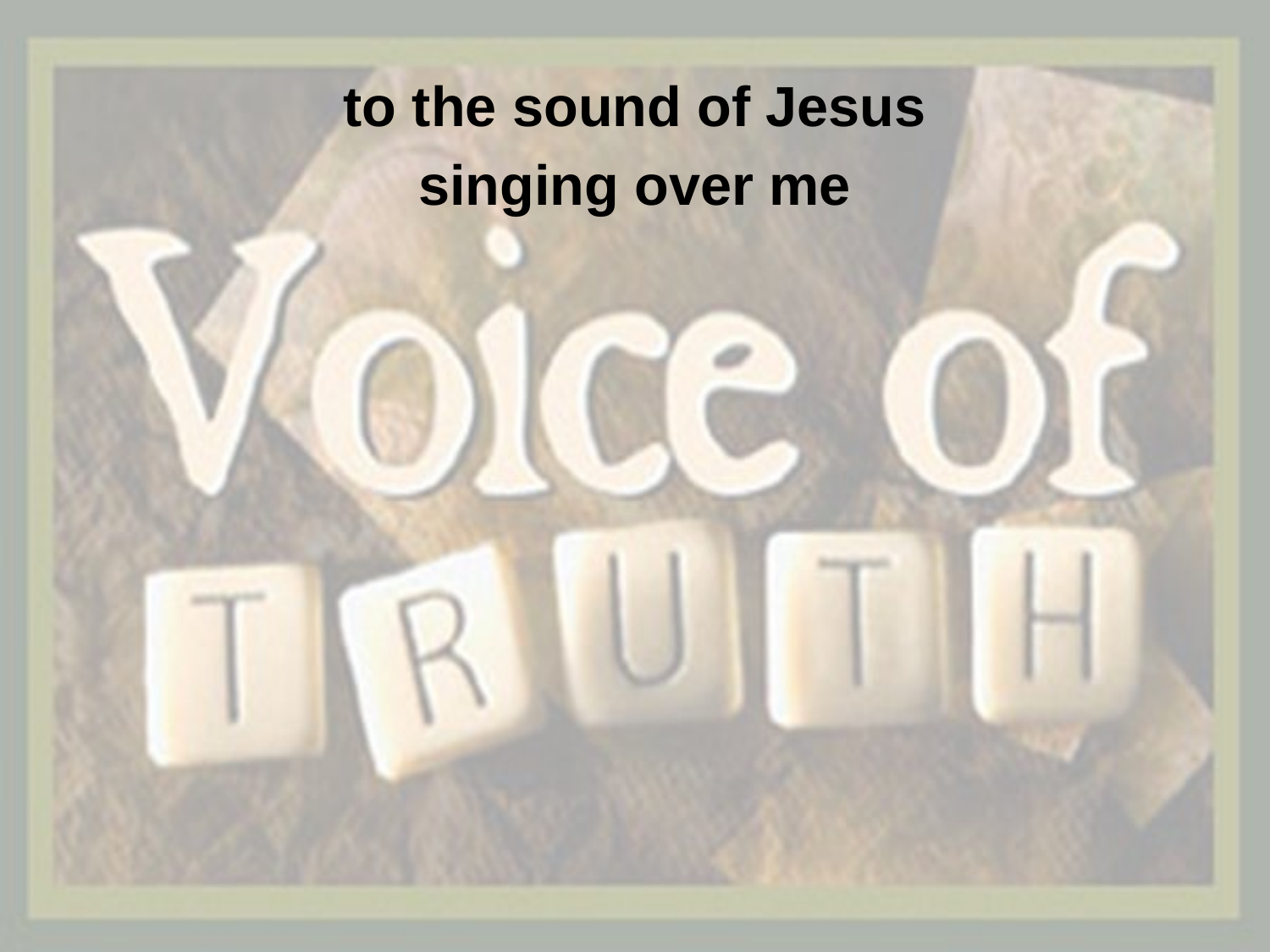

to the sound of Jesus
singing over me